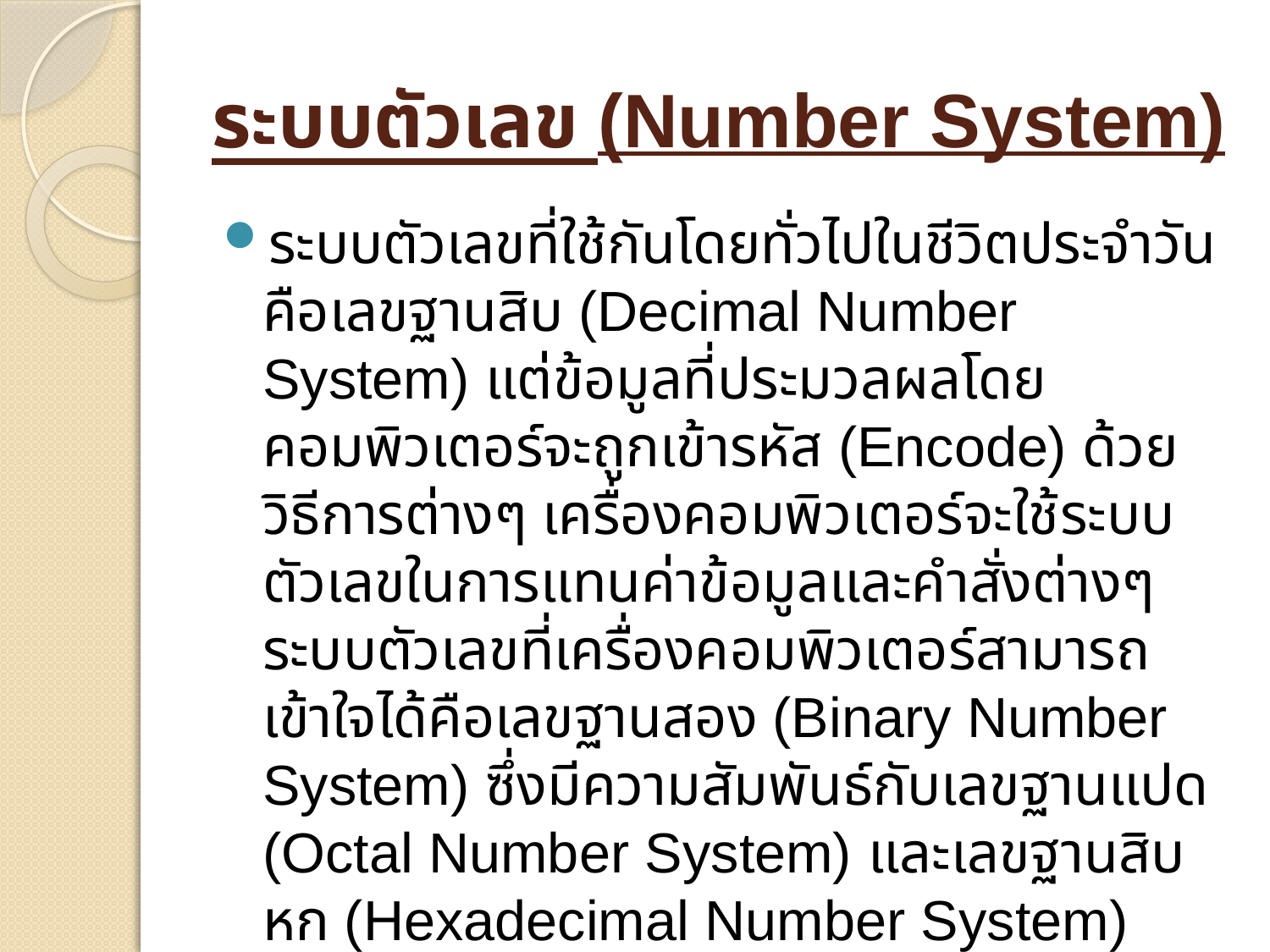

# ระบบตัวเลข (Number System)
ระบบตัวเลขที่ใช้กันโดยทั่วไปในชีวิตประจำวัน คือเลขฐานสิบ (Decimal Number System) แต่ข้อมูลที่ประมวลผลโดยคอมพิวเตอร์จะถูกเข้ารหัส (Encode) ด้วยวิธีการต่างๆ เครื่องคอมพิวเตอร์จะใช้ระบบตัวเลขในการแทนค่าข้อมูลและคำสั่งต่างๆ ระบบตัวเลขที่เครื่องคอมพิวเตอร์สามารถเข้าใจได้คือเลขฐานสอง (Binary Number System) ซึ่งมีความสัมพันธ์กับเลขฐานแปด (Octal Number System) และเลขฐานสิบหก (Hexadecimal Number System)